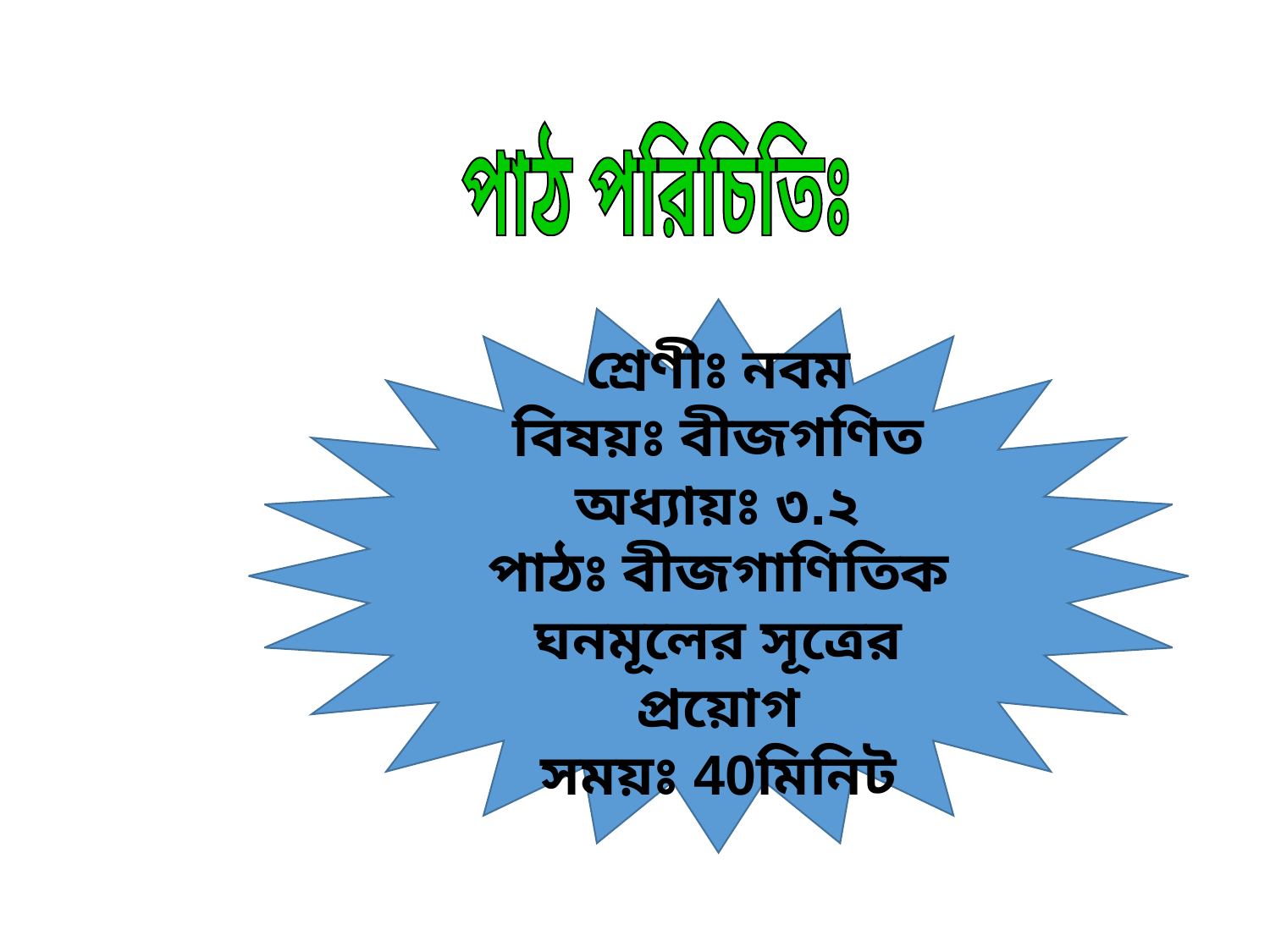

পাঠ পরিচিতিঃ

শ্রেণীঃ নবম
বিষয়ঃ বীজগণিত
অধ্যায়ঃ ৩.২
পাঠঃ বীজগাণিতিক ঘনমূলের সূত্রের প্রয়োগ
সময়ঃ 40মিনিট